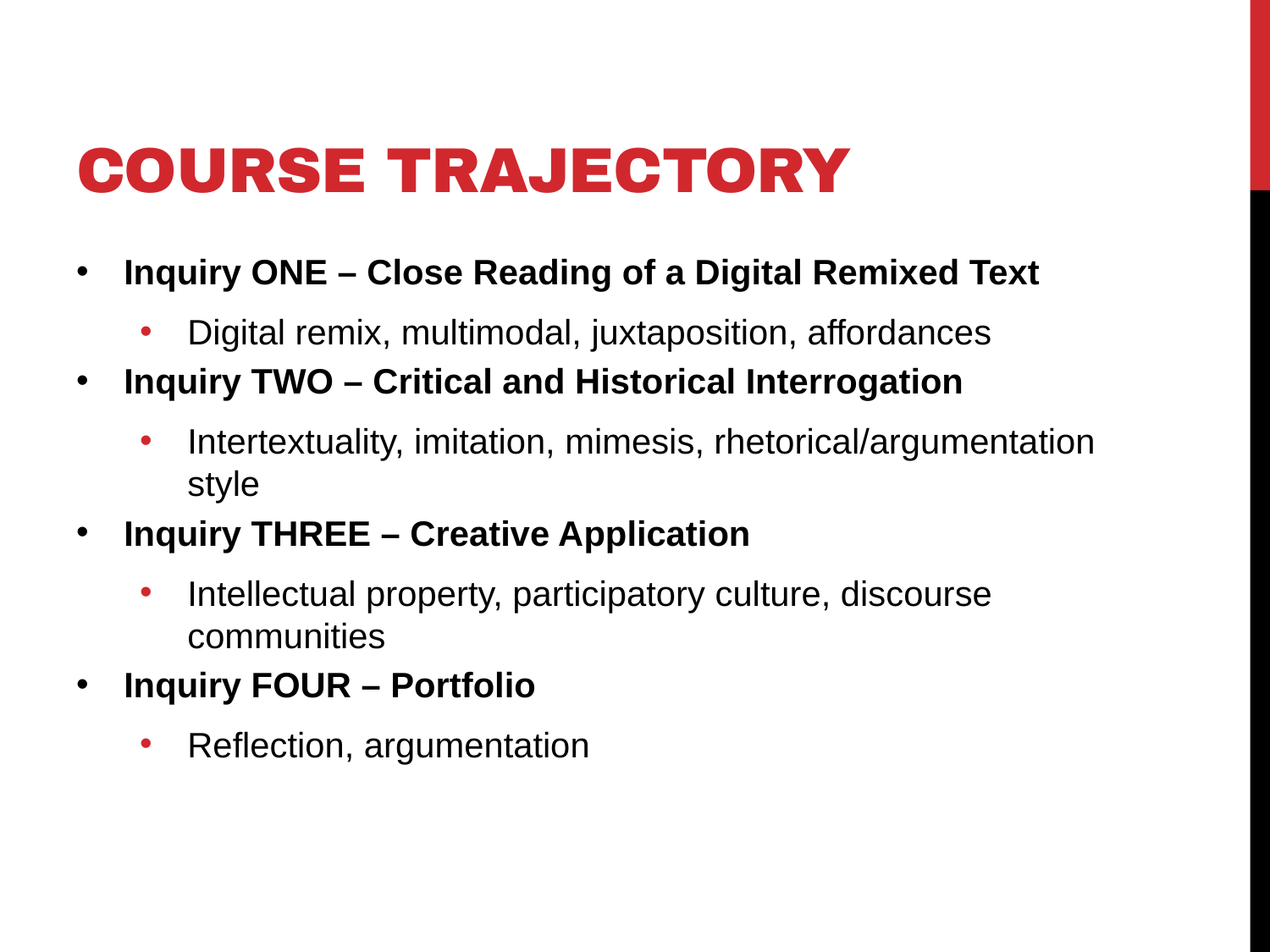

# Course trajectory
Inquiry ONE – Close Reading of a Digital Remixed Text
Digital remix, multimodal, juxtaposition, affordances
Inquiry TWO – Critical and Historical Interrogation
Intertextuality, imitation, mimesis, rhetorical/argumentation style
Inquiry THREE – Creative Application
Intellectual property, participatory culture, discourse communities
Inquiry FOUR – Portfolio
Reflection, argumentation